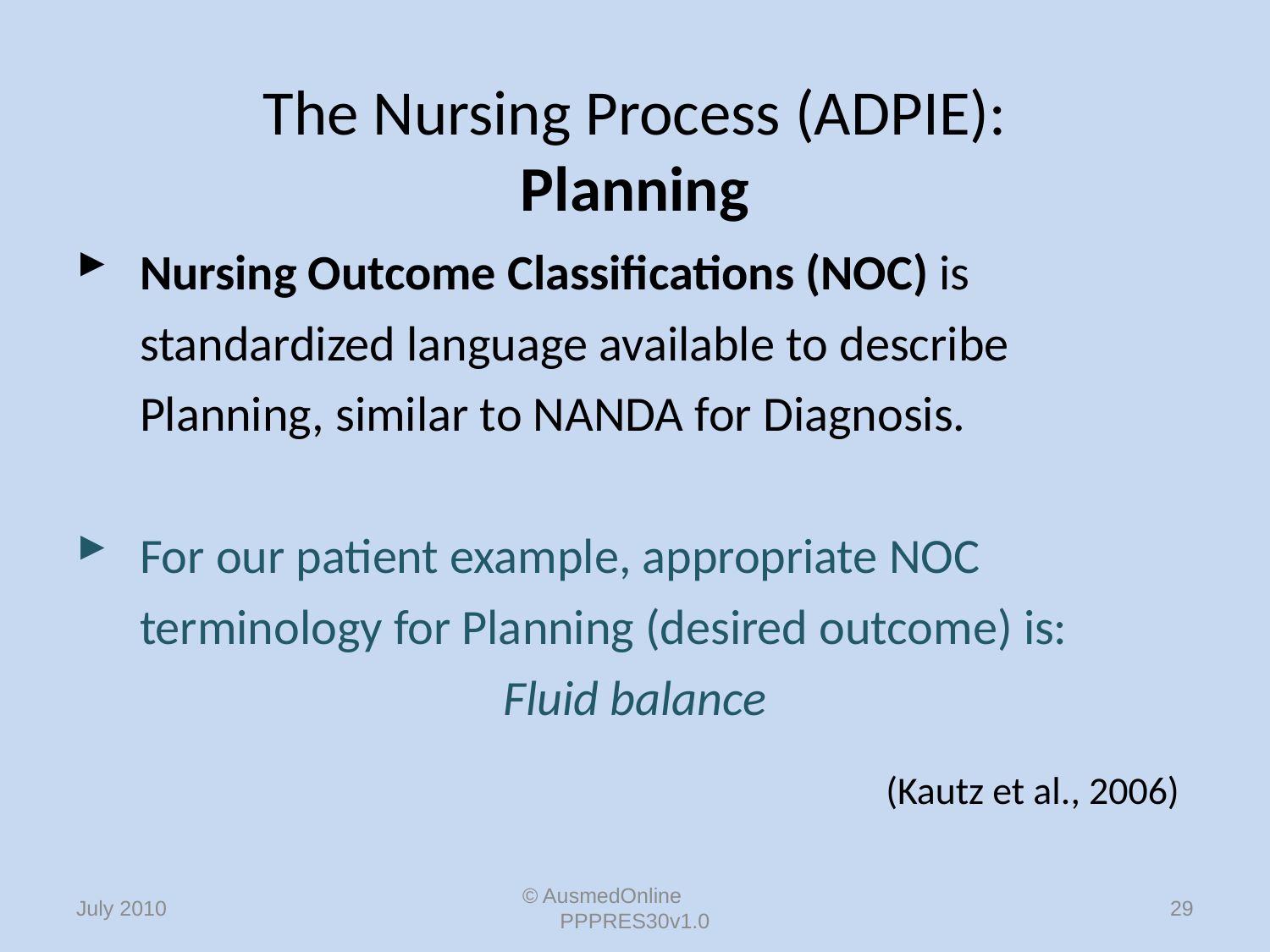

# The Nursing Process (ADPIE): Planning
Nursing Outcome Classifications (NOC) is standardized language available to describe Planning, similar to NANDA for Diagnosis.

For our patient example, appropriate NOC terminology for Planning (desired outcome) is:
Fluid balance

						(Kautz et al., 2006)
© AusmedOnline            PPPRES30v1.0
29
July 2010